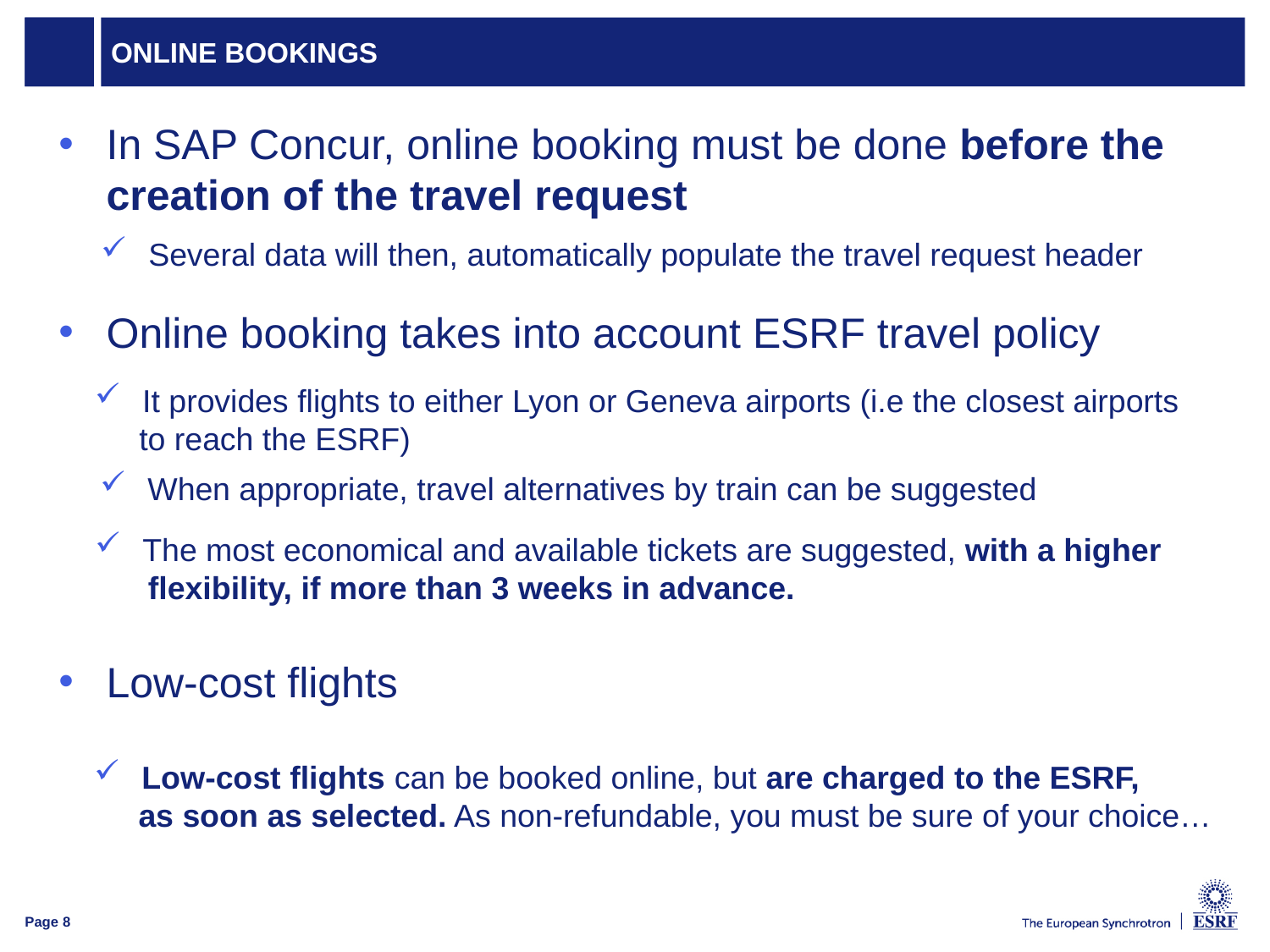

# ONLINE BOOKINGS
In SAP Concur, online booking must be done before the creation of the travel request
Several data will then, automatically populate the travel request header
Online booking takes into account ESRF travel policy
It provides flights to either Lyon or Geneva airports (i.e the closest airports
     to reach the ESRF)
When appropriate, travel alternatives by train can be suggested
The most economical and available tickets are suggested, with a higher
      flexibility, if more than 3 weeks in advance.
Low-cost flights
Low-cost flights can be booked online, but are charged to the ESRF,
     as soon as selected. As non-refundable, you must be sure of your choice…
Page 8